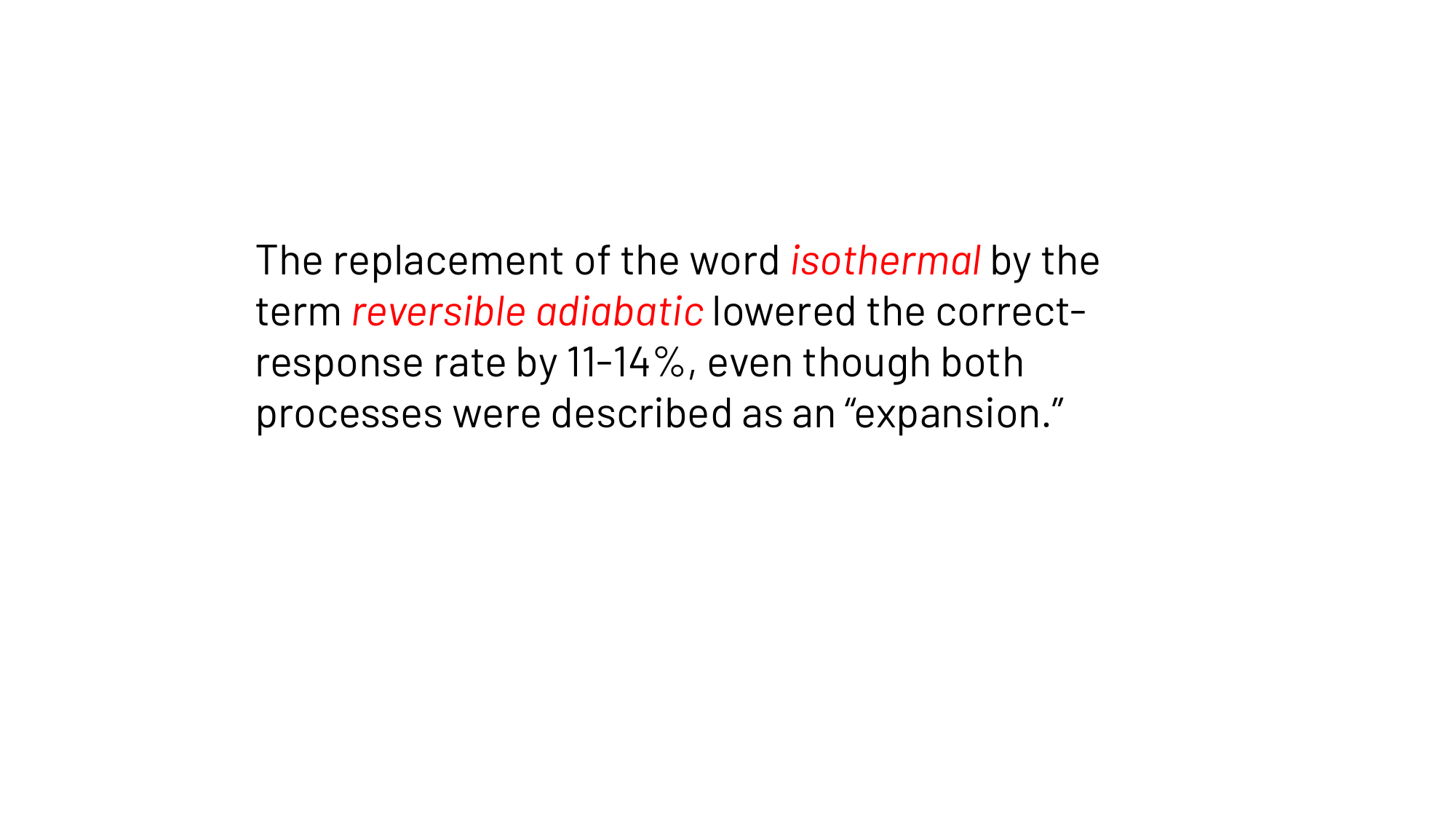

The replacement of the word isothermal by the term reversible adiabatic lowered the correct-response rate by 11-14%, even though both processes were described as an “expansion.”